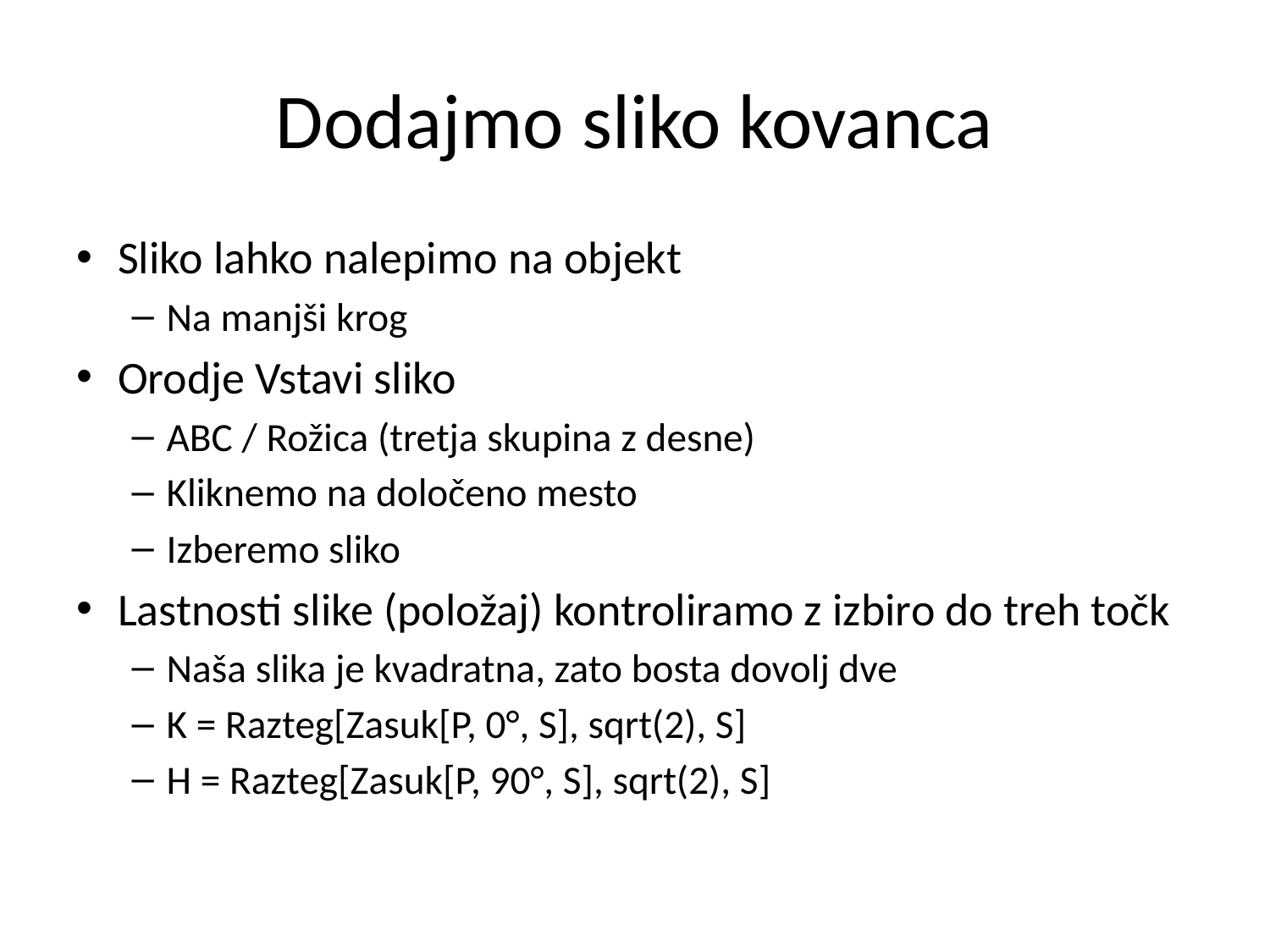

# Dodajmo sliko kovanca
Sliko lahko nalepimo na objekt
Na manjši krog
Orodje Vstavi sliko
ABC / Rožica (tretja skupina z desne)
Kliknemo na določeno mesto
Izberemo sliko
Lastnosti slike (položaj) kontroliramo z izbiro do treh točk
Naša slika je kvadratna, zato bosta dovolj dve
K = Razteg[Zasuk[P, 0°, S], sqrt(2), S]
H = Razteg[Zasuk[P, 90°, S], sqrt(2), S]